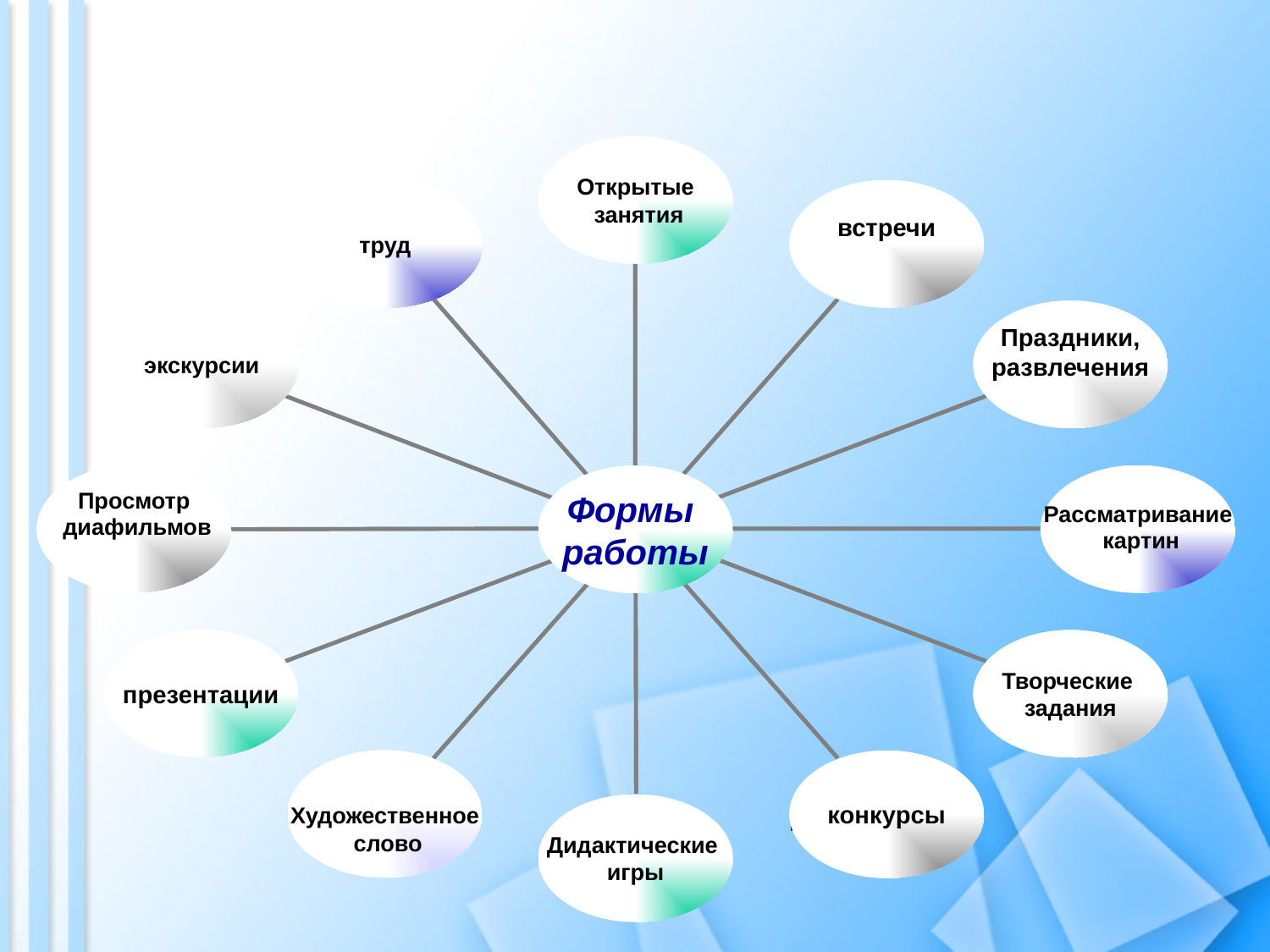

Открытые
 занятия
Конкурсы

Игра

Занятие-
путешествие

Праздники,
развлечения

Занятие-
соревнование

Компьютерные
игры
Формы
работы

Занятие-
 тренинг

Творческие
задания

Художественное
 слово

Дидактическая
игра

Проблемные
 задания

Открытые
 занятия
встречи

труд

экскурсии

Праздники,
развлечения

Просмотр
 диафильмов

Рассматривание
 картин
Формы
работы

презентации
Творческие
задания

Художественное
 слово
конкурсы

Дидактические
игры